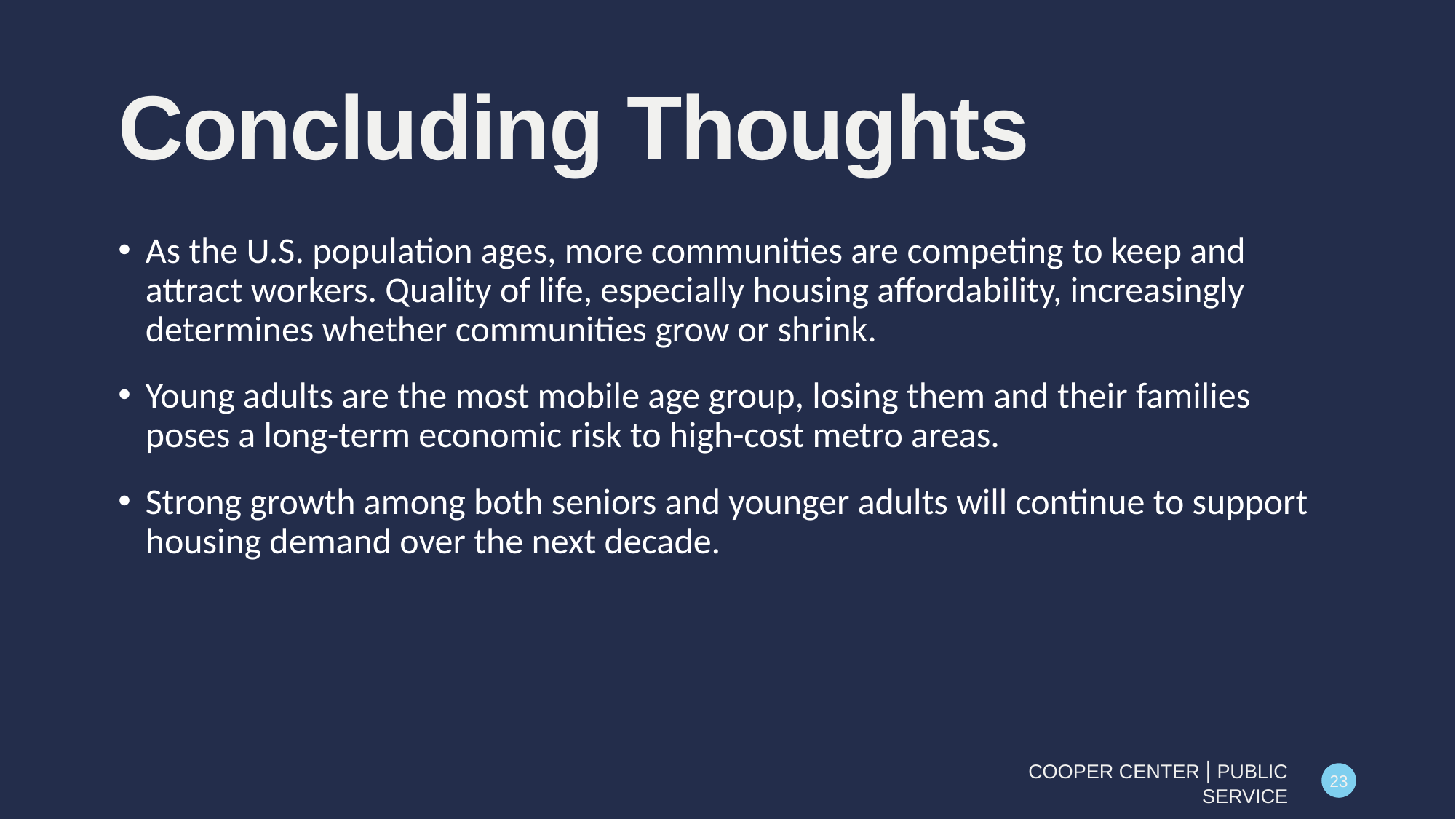

# Concluding Thoughts
As the U.S. population ages, more communities are competing to keep and attract workers. Quality of life, especially housing affordability, increasingly determines whether communities grow or shrink.
Young adults are the most mobile age group, losing them and their families poses a long-term economic risk to high-cost metro areas.
Strong growth among both seniors and younger adults will continue to support housing demand over the next decade.
COOPER CENTER | PUBLIC SERVICE
23